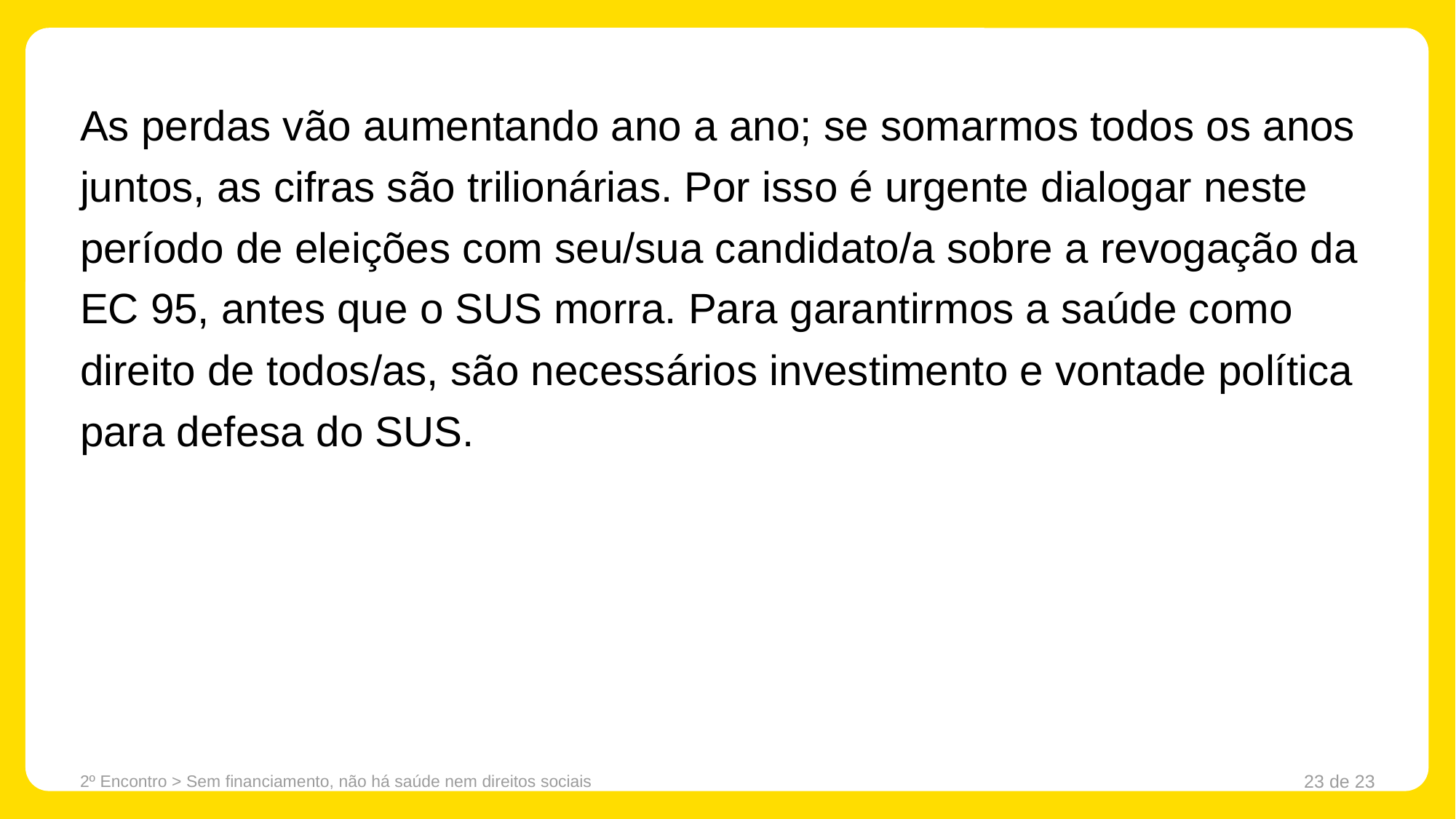

As perdas vão aumentando ano a ano; se somarmos todos os anos juntos, as cifras são trilionárias. Por isso é urgente dialogar neste período de eleições com seu/sua candidato/a sobre a revogação da EC 95, antes que o SUS morra. Para garantirmos a saúde como direito de todos/as, são necessários investimento e vontade política para defesa do SUS.
2º Encontro > Sem financiamento, não há saúde nem direitos sociais
23 de 23